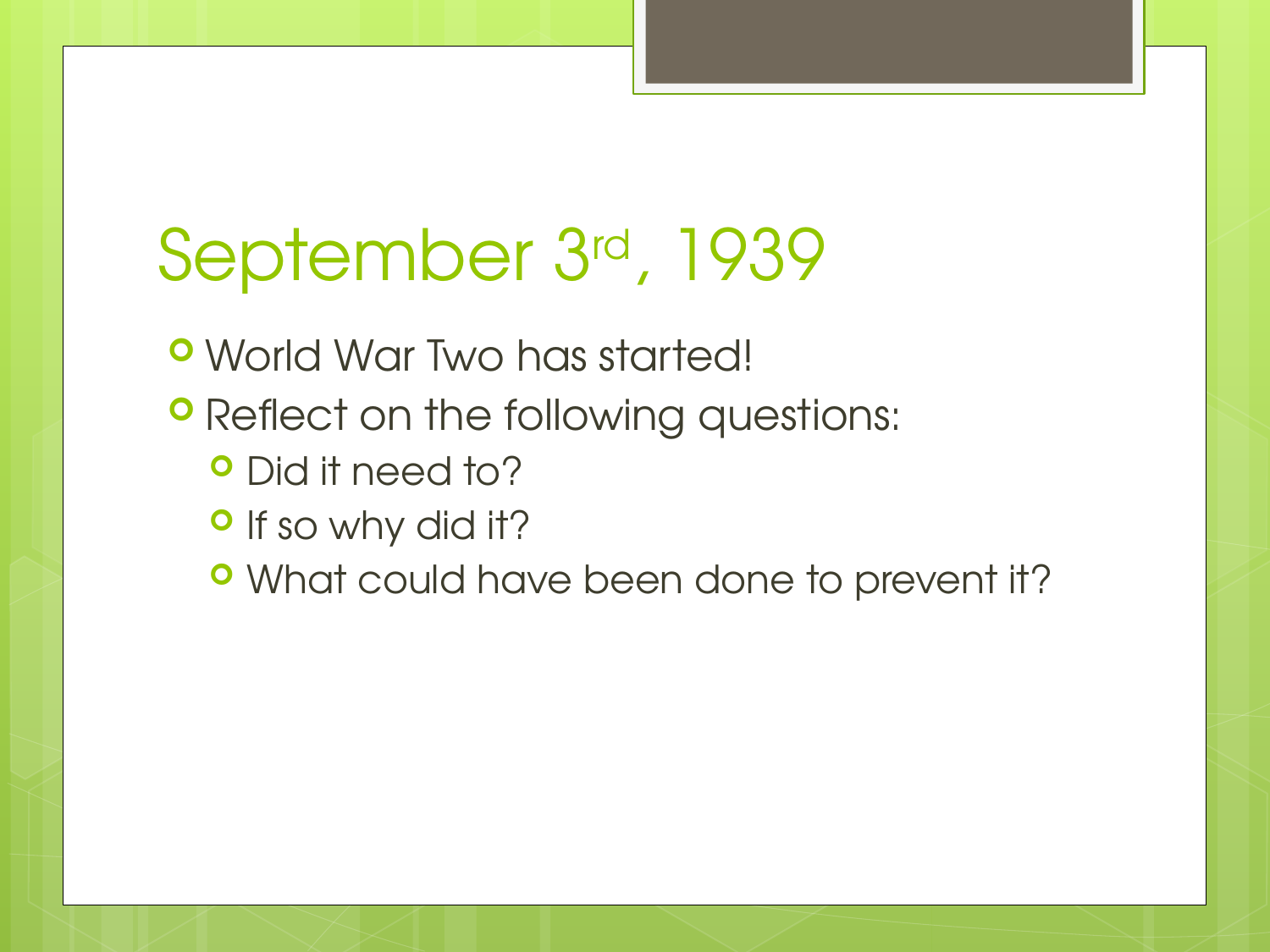

# September 3rd, 1939
World War Two has started!
Reflect on the following questions:
Did it need to?
If so why did it?
What could have been done to prevent it?